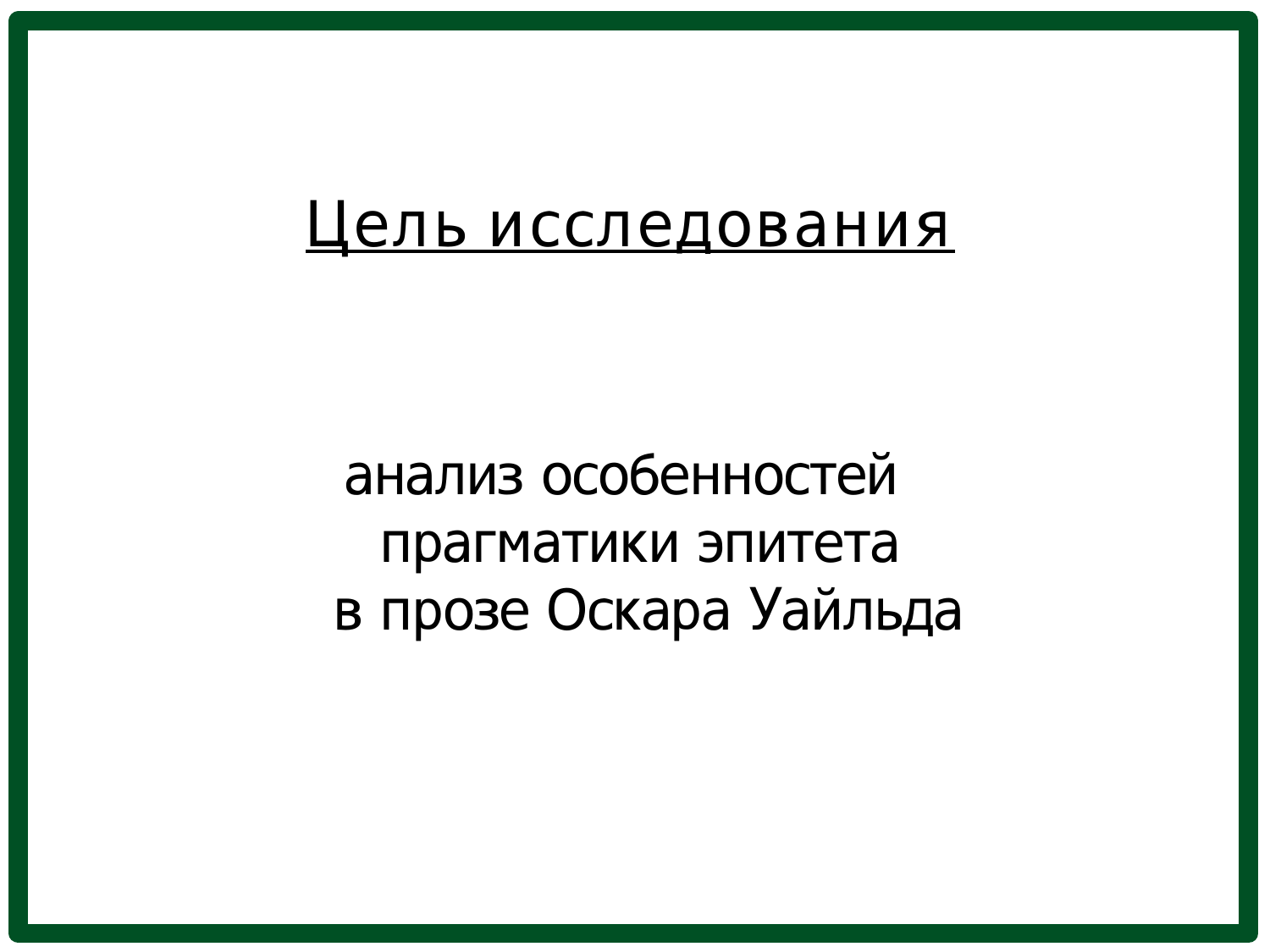

Цель исследования

анализ особенностей
прагматики эпитета
в прозе Оскара Уайльда